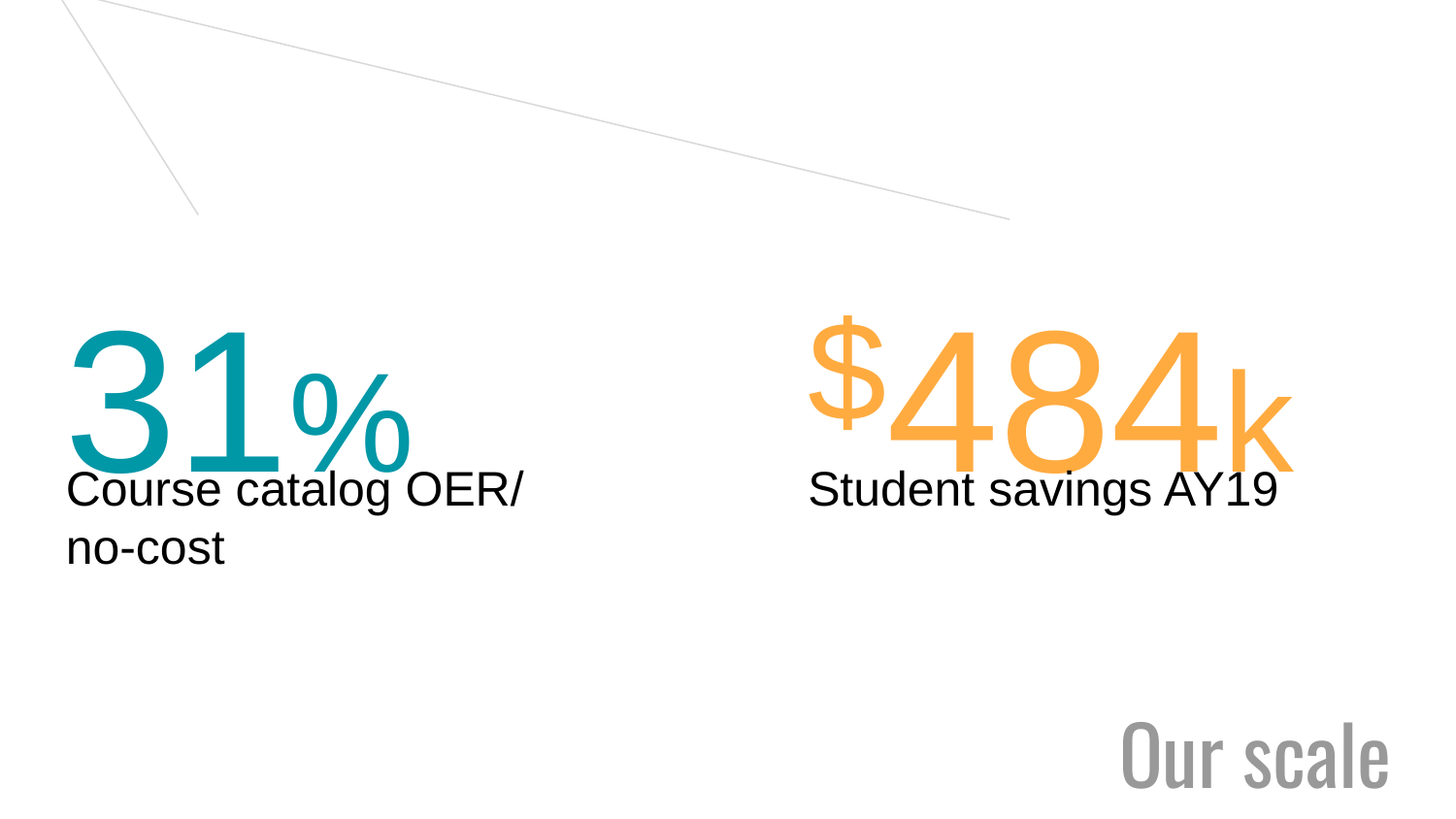

31%              484k
$
Course catalog OER/ no-cost
Student savings AY19
# Our scale